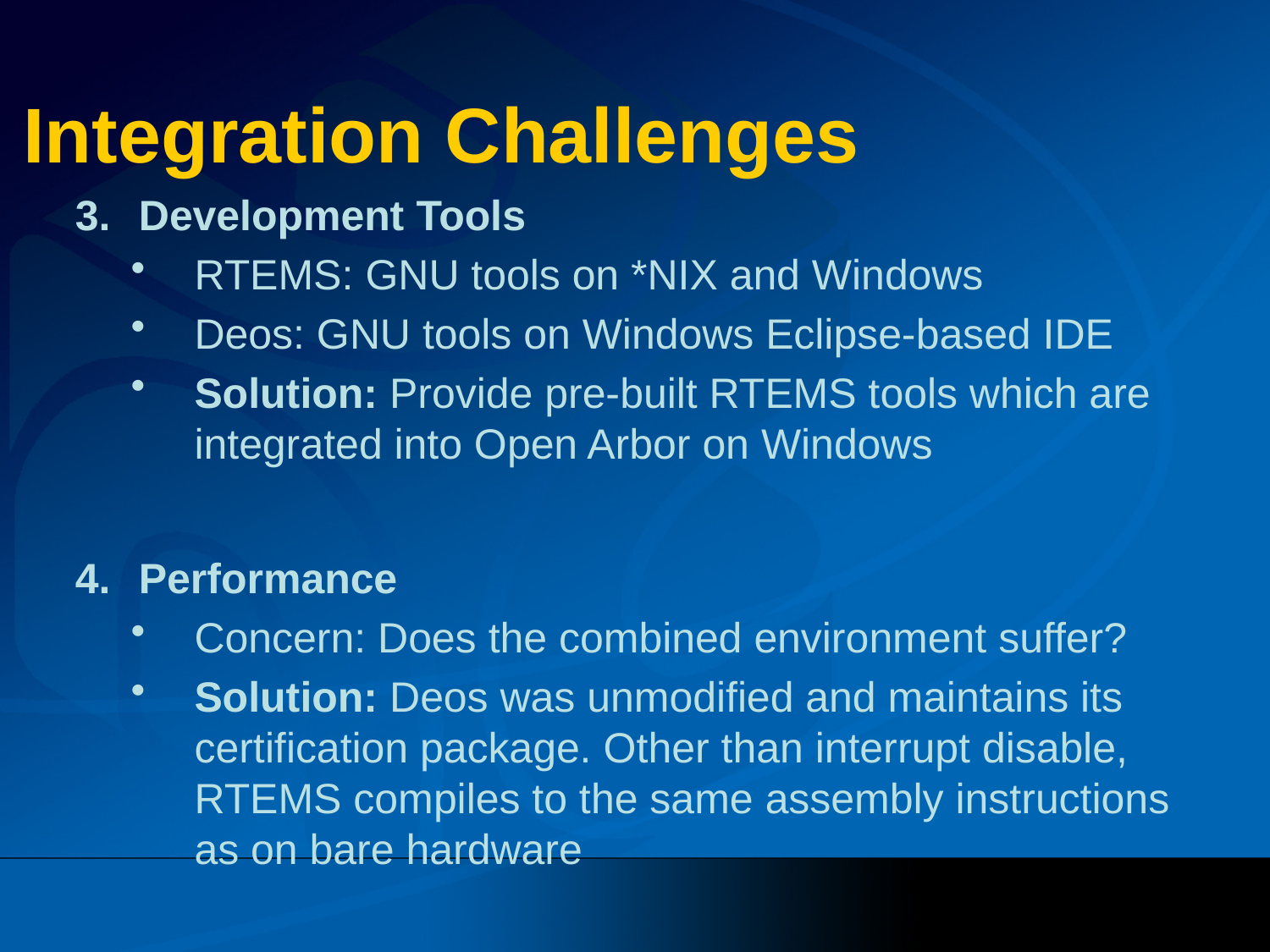

# Integration Challenges
Development Tools
RTEMS: GNU tools on *NIX and Windows
Deos: GNU tools on Windows Eclipse-based IDE
Solution: Provide pre-built RTEMS tools which are integrated into Open Arbor on Windows

Performance
Concern: Does the combined environment suffer?
Solution: Deos was unmodified and maintains its certification package. Other than interrupt disable, RTEMS compiles to the same assembly instructions as on bare hardware